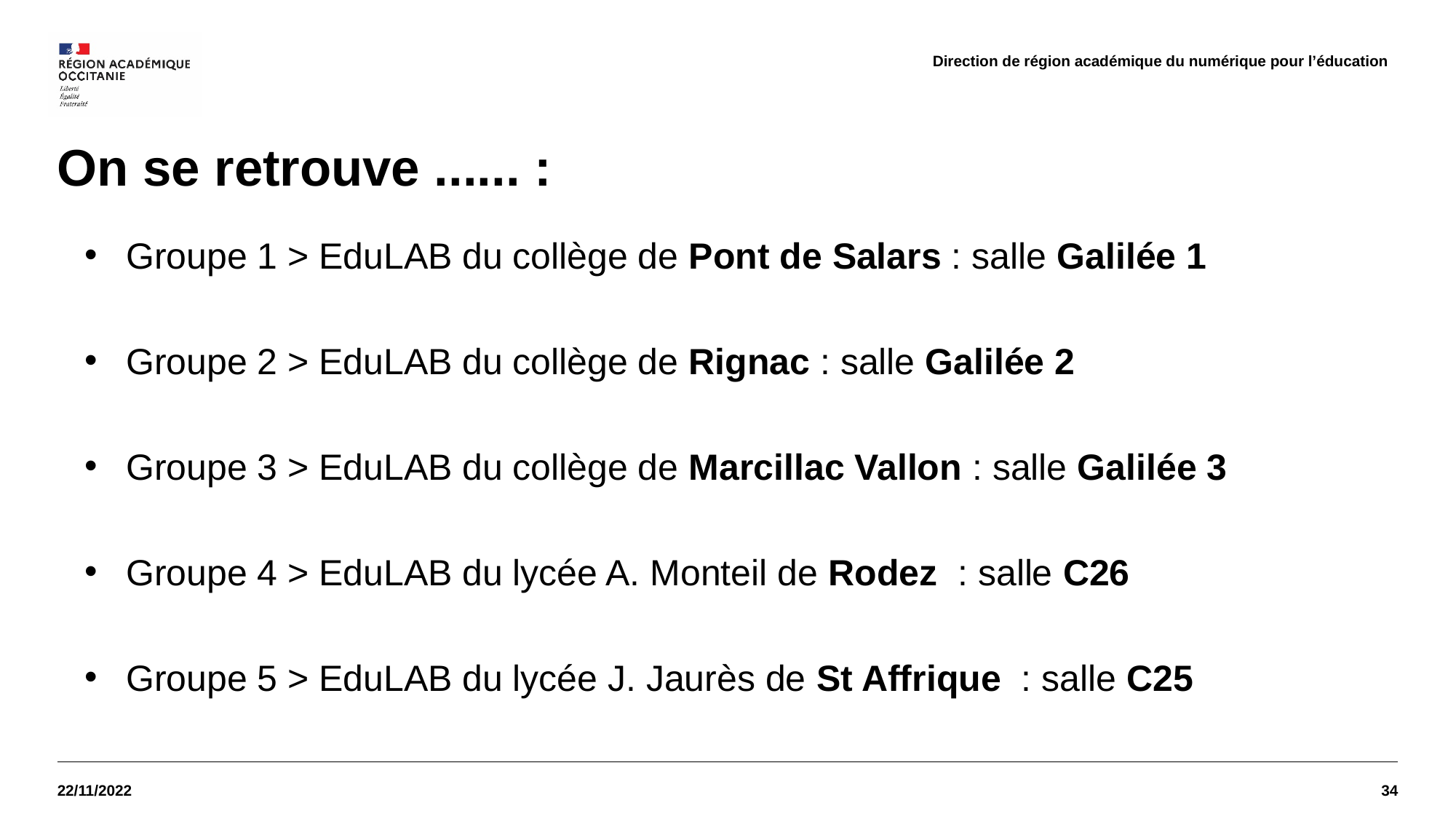

# On se retrouve ...... :
Groupe 1 > EduLAB du collège de Pont de Salars : salle Galilée 1
Groupe 2 > EduLAB du collège de Rignac : salle Galilée 2
Groupe 3 > EduLAB du collège de Marcillac Vallon : salle Galilée 3
Groupe 4 > EduLAB du lycée A. Monteil de Rodez  : salle C26
Groupe 5 > EduLAB du lycée J. Jaurès de St Affrique  : salle C25
22/11/2022
34